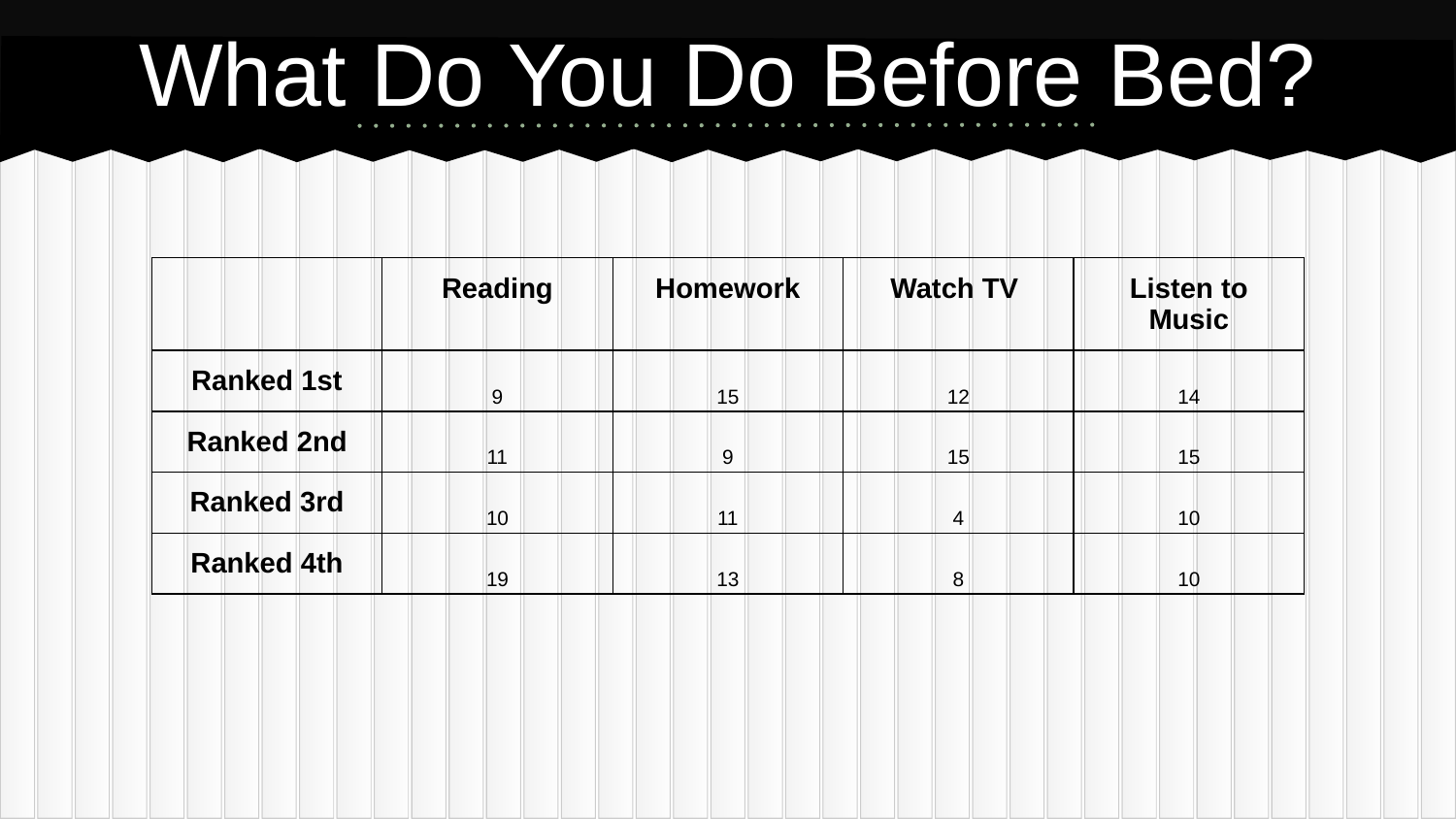

# What Do You Do Before Bed?

|  | Reading | Homework | Watch TV | Listen to Music |
| --- | --- | --- | --- | --- |
| Ranked 1st | 9 | 15 | 12 | 14 |
| Ranked 2nd | 11 | 9 | 15 | 15 |
| Ranked 3rd | 10 | 11 | 4 | 10 |
| Ranked 4th | 19 | 13 | 8 | 10 |